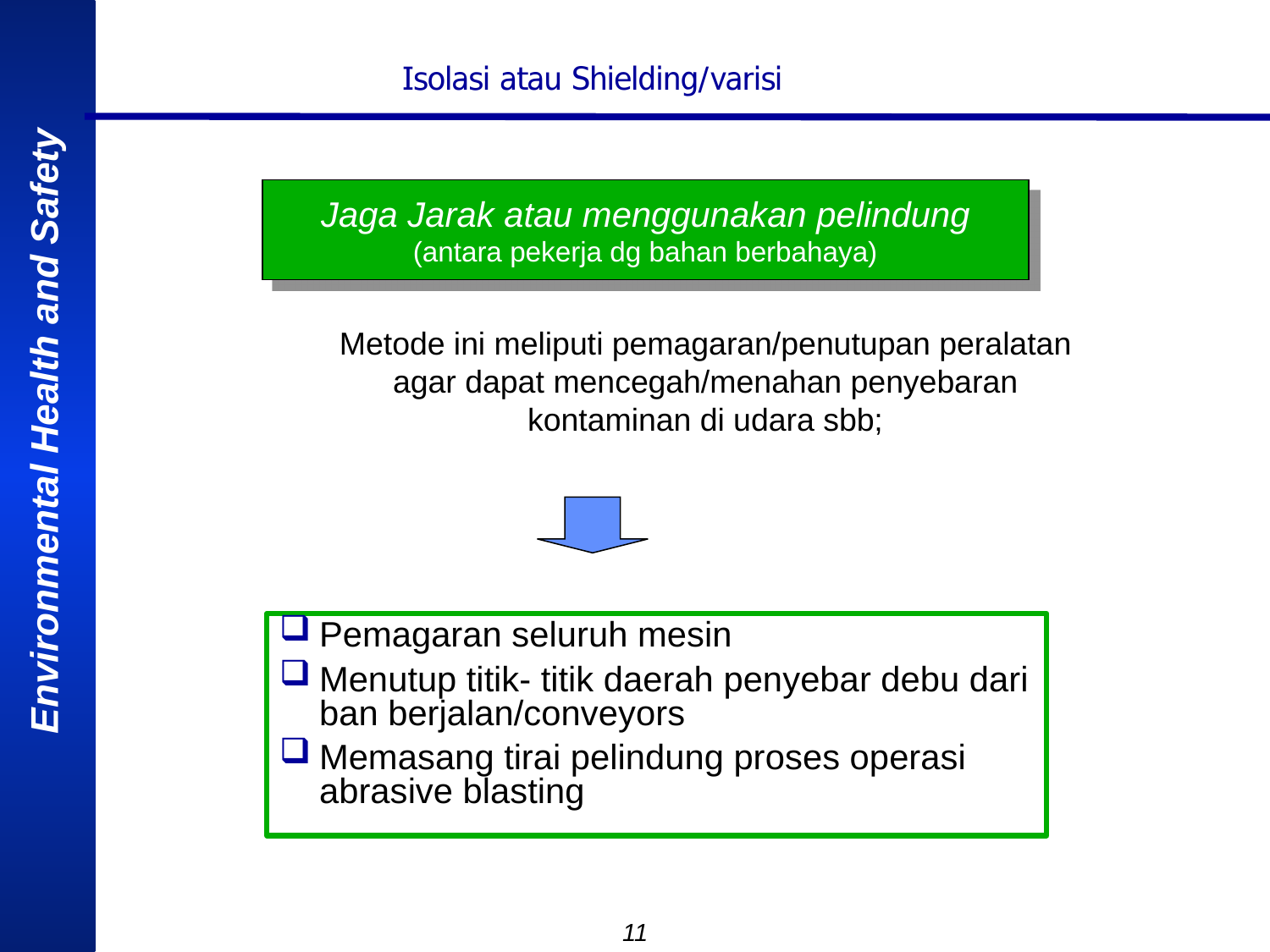

Isolasi atau Shielding/varisi
Jaga Jarak atau menggunakan pelindung
(antara pekerja dg bahan berbahaya)
Metode ini meliputi pemagaran/penutupan peralatan agar dapat mencegah/menahan penyebaran kontaminan di udara sbb;

Pemagaran seluruh mesin
Menutup titik- titik daerah penyebar debu dari ban berjalan/conveyors
Memasang tirai pelindung proses operasi abrasive blasting